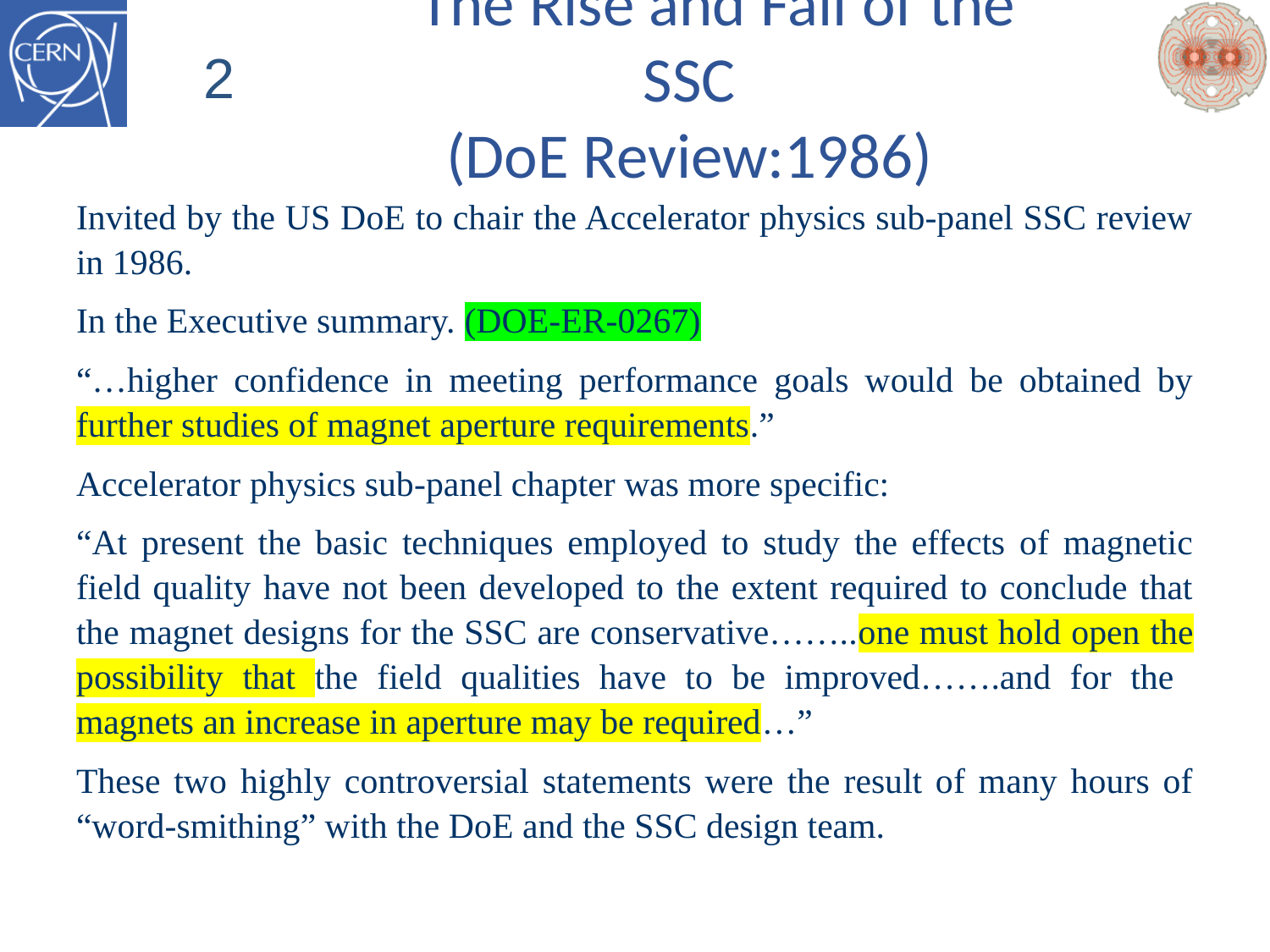

# The Rise and Fall of the SSC (DoE Review:1986)
2
Invited by the US DoE to chair the Accelerator physics sub-panel SSC review in 1986.
In the Executive summary. (DOE-ER-0267)
“…higher confidence in meeting performance goals would be obtained by further studies of magnet aperture requirements.”
Accelerator physics sub-panel chapter was more specific:
“At present the basic techniques employed to study the effects of magnetic field quality have not been developed to the extent required to conclude that the magnet designs for the SSC are conservative……..one must hold open the possibility that the field qualities have to be improved…….and for the  magnets an increase in aperture may be required…”
These two highly controversial statements were the result of many hours of “word-smithing” with the DoE and the SSC design team.